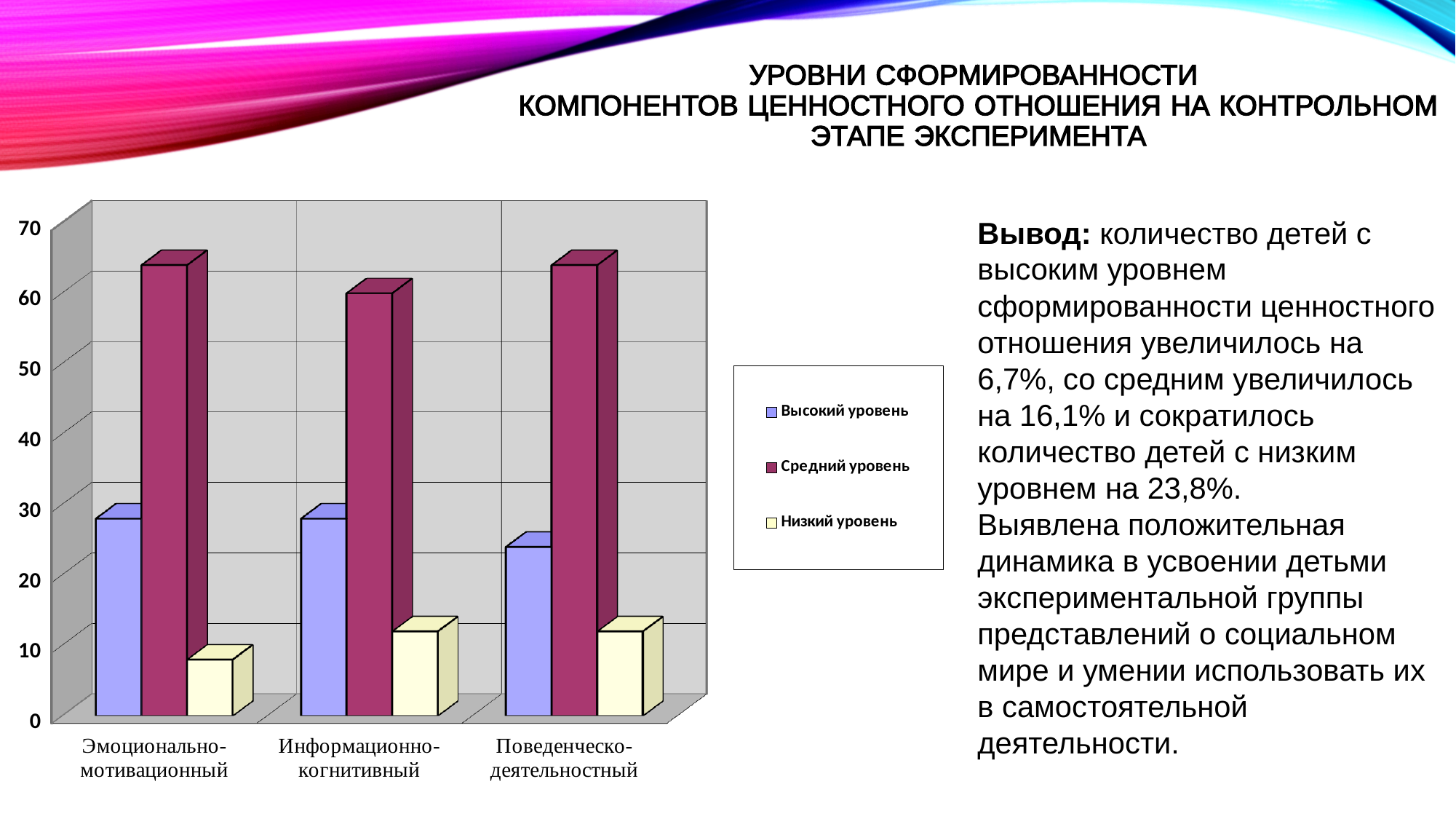

# Уровни сформированности компонентов ценностного отношения на контрольном этапе эксперимента

[unsupported chart]

Вывод: количество детей с высоким уровнем сформированности ценностного отношения увеличилось на 6,7%, со средним увеличилось на 16,1% и сократилось количество детей с низким уровнем на 23,8%.
Выявлена положительная динамика в усвоении детьми экспериментальной группы представлений о социальном мире и умении использовать их в самостоятельной деятельности.